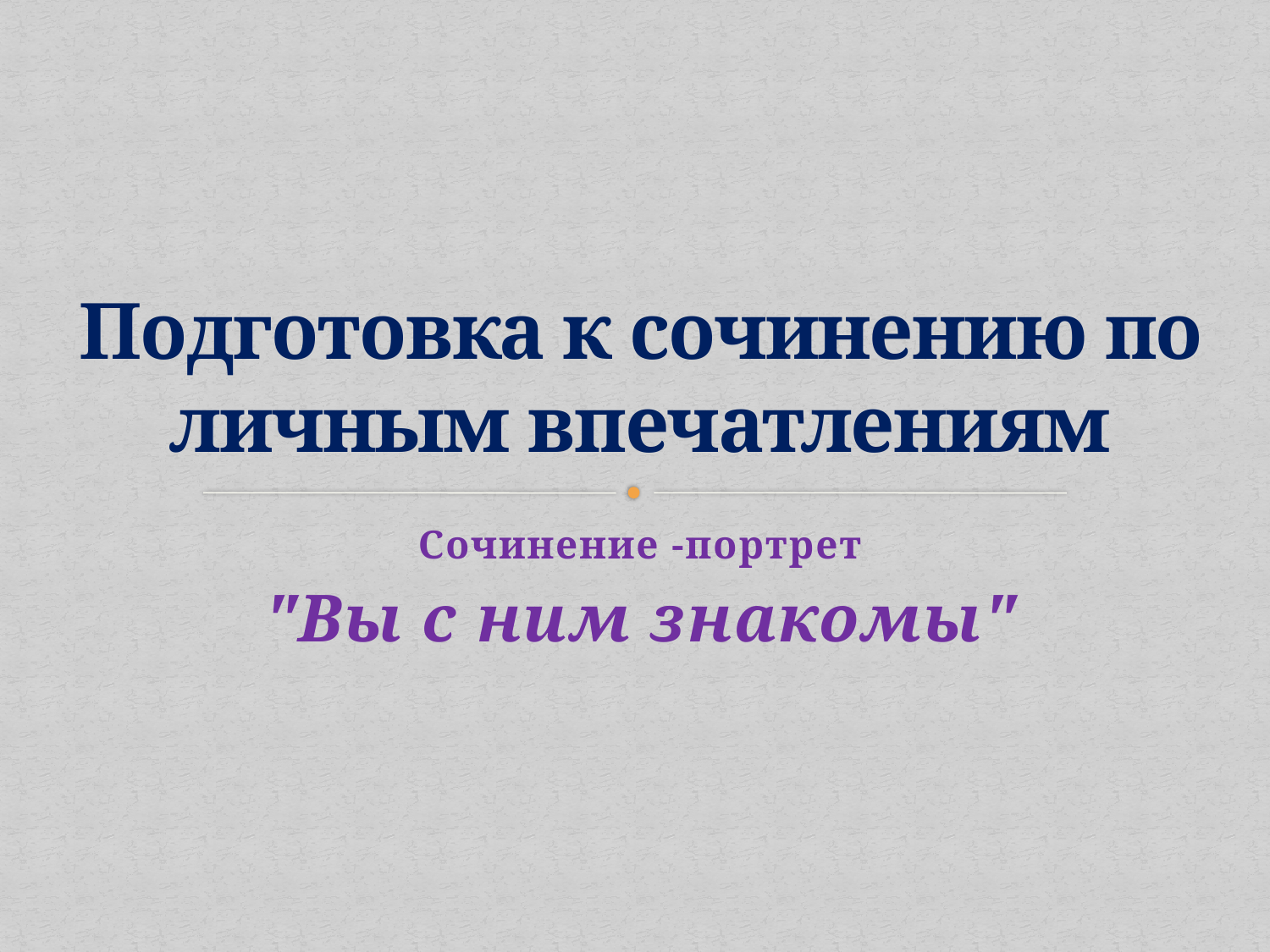

# Подготовка к сочинению по личным впечатлениям
Сочинение -портрет
"Вы с ним знакомы"